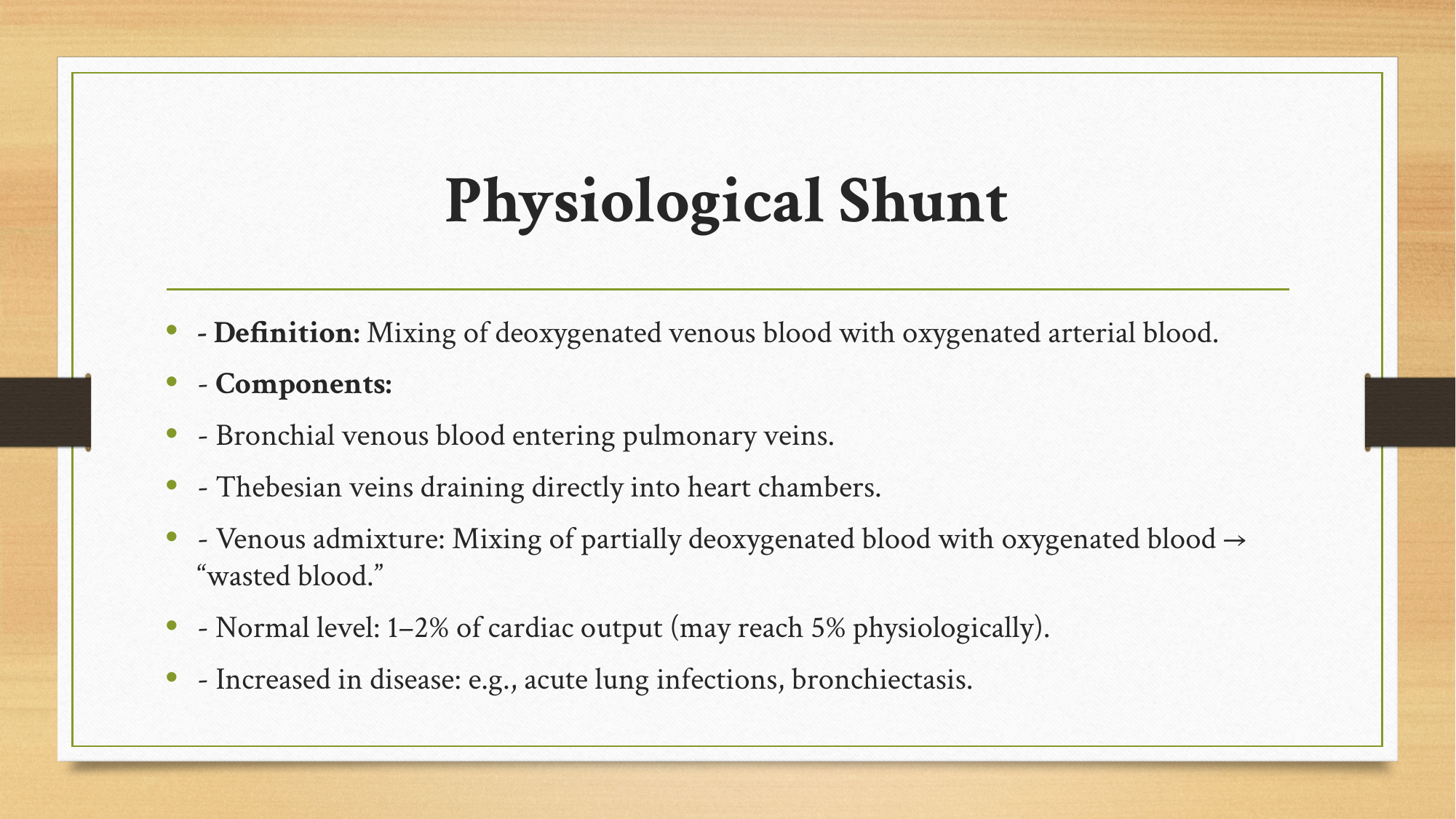

# Physiological Shunt
- Definition: Mixing of deoxygenated venous blood with oxygenated arterial blood.
- Components:
- Bronchial venous blood entering pulmonary veins.
- Thebesian veins draining directly into heart chambers.
- Venous admixture: Mixing of partially deoxygenated blood with oxygenated blood → “wasted blood.”
- Normal level: 1–2% of cardiac output (may reach 5% physiologically).
- Increased in disease: e.g., acute lung infections, bronchiectasis.